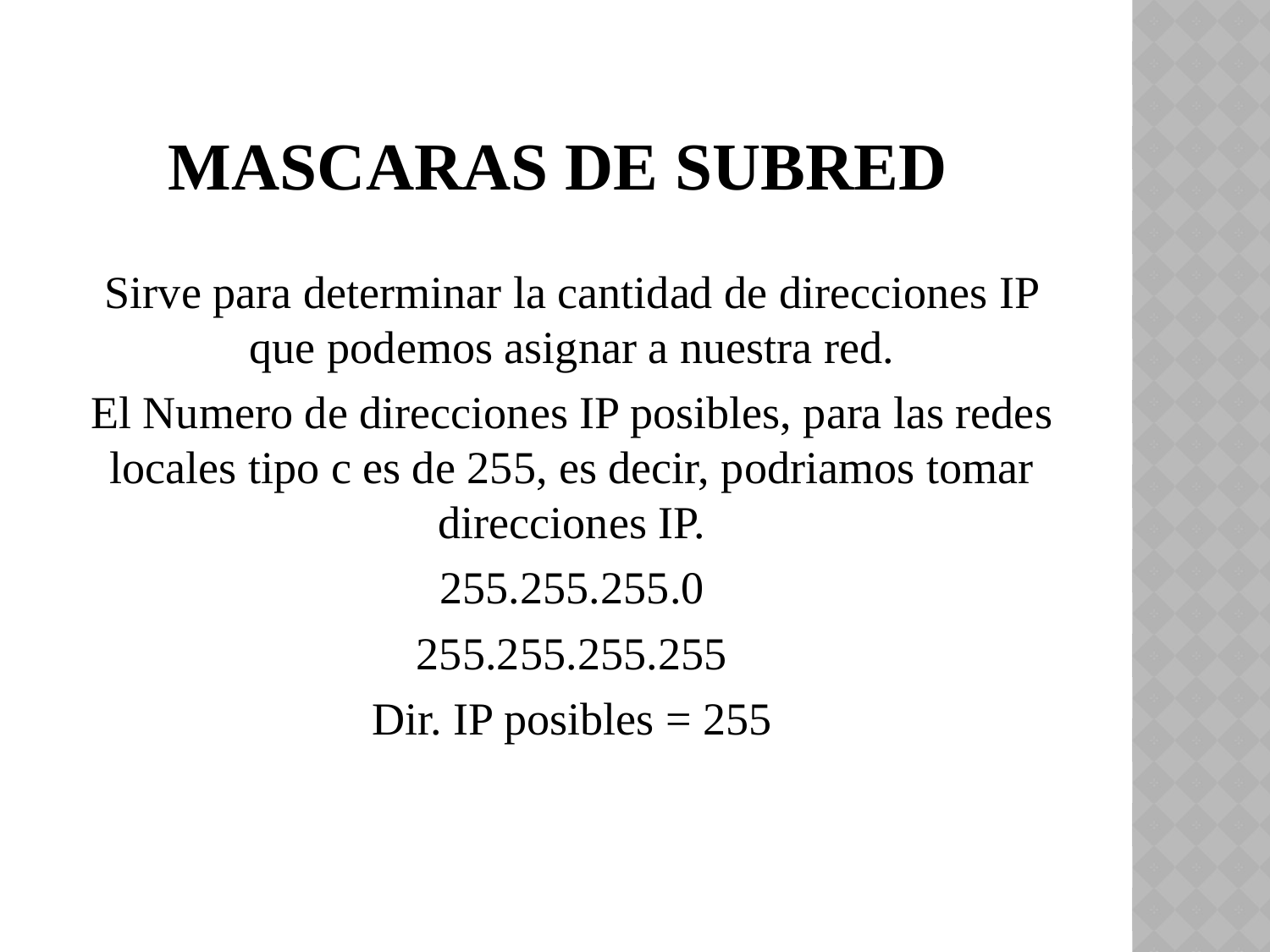

# Mascaras De Subred
Sirve para determinar la cantidad de direcciones IP que podemos asignar a nuestra red.
El Numero de direcciones IP posibles, para las redes locales tipo c es de 255, es decir, podriamos tomar direcciones IP.
255.255.255.0
255.255.255.255
Dir. IP posibles = 255